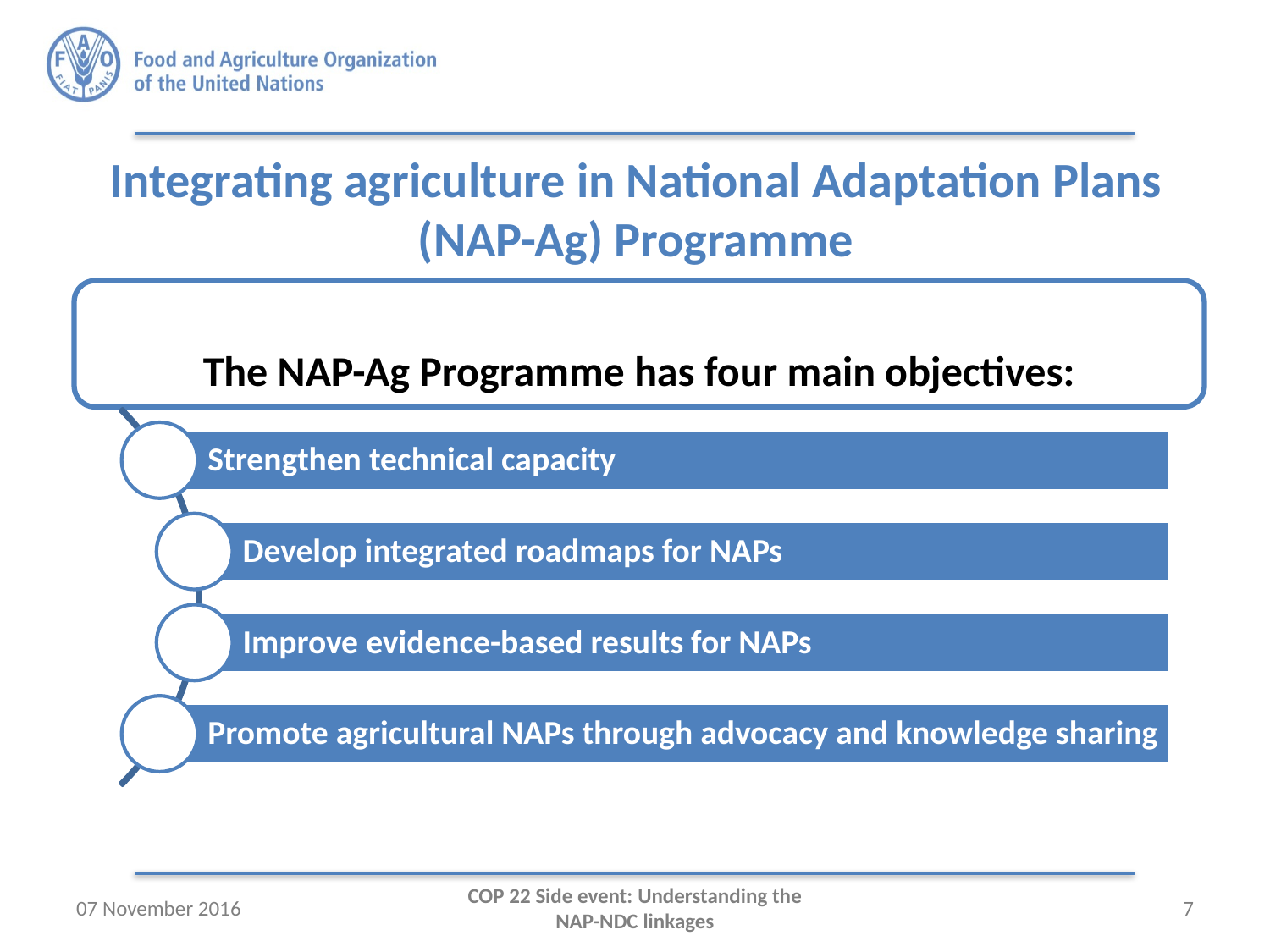

# Integrating agriculture in National Adaptation Plans (NAP-Ag) Programme
The NAP-Ag Programme has four main objectives:
Strengthen technical capacity
Develop integrated roadmaps for NAPs
Improve evidence-based results for NAPs
Promote agricultural NAPs through advocacy and knowledge sharing
07 November 2016
COP 22 Side event: Understanding the NAP-NDC linkages
7